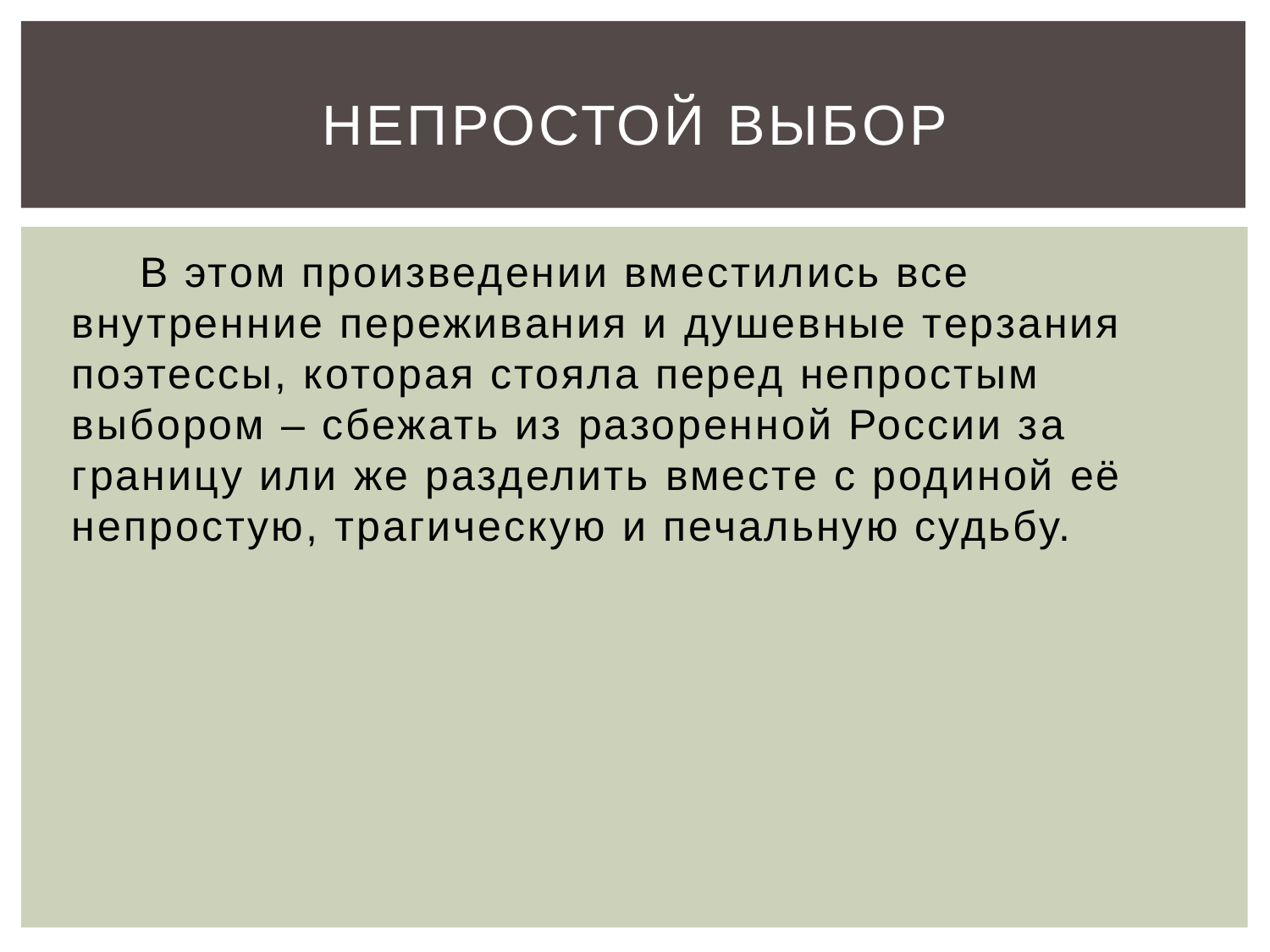

# Непростой выбор
В этом произведении вместились все внутренние переживания и душевные терзания поэтессы, которая стояла перед непростым выбором – сбежать из разоренной России за границу или же разделить вместе с родиной её непростую, трагическую и печальную судьбу.